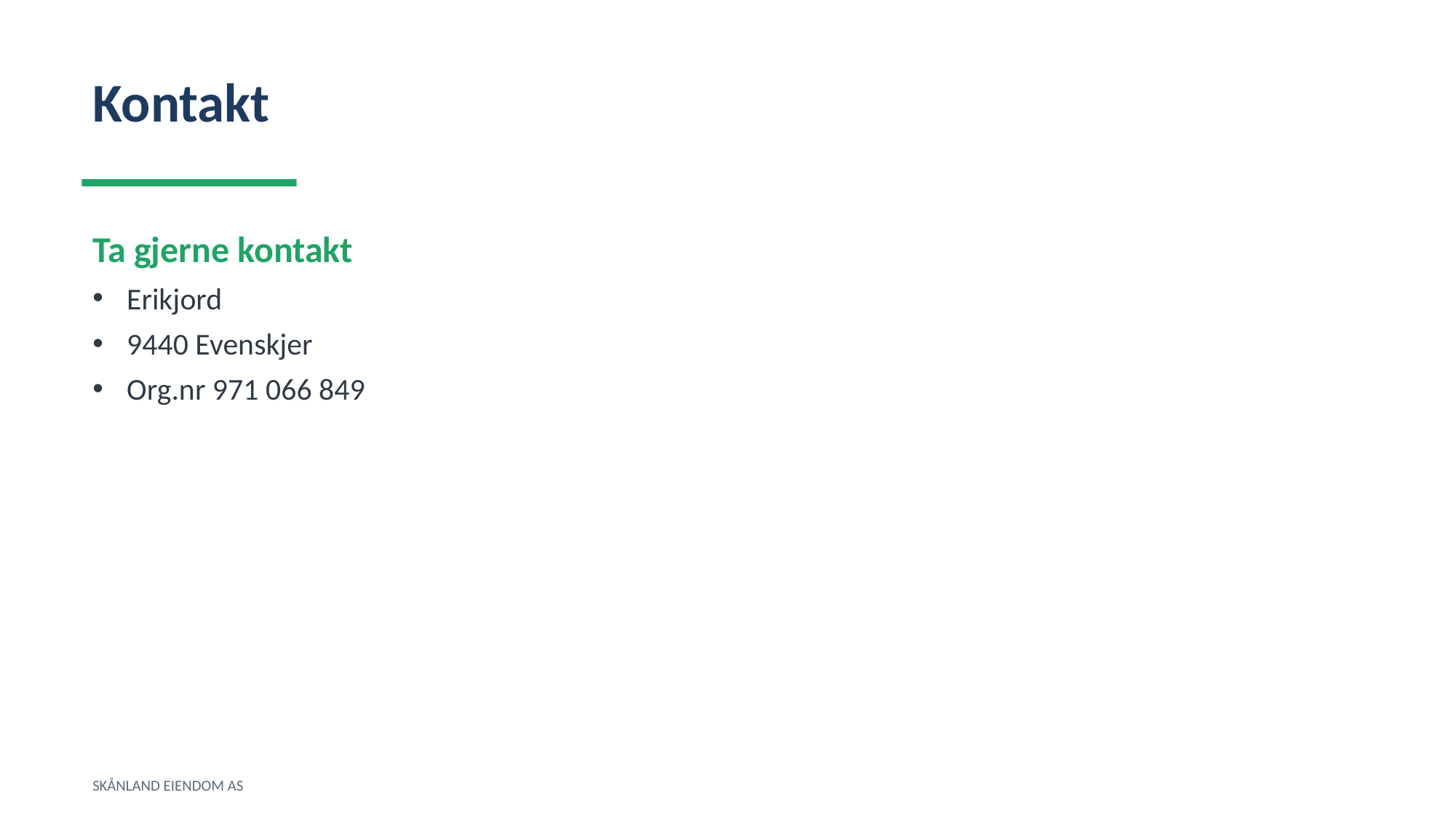

Kontakt

Ta gjerne kontakt
Erikjord
9440 Evenskjer
Org.nr 971 066 849
SKÅNLAND EIENDOM AS